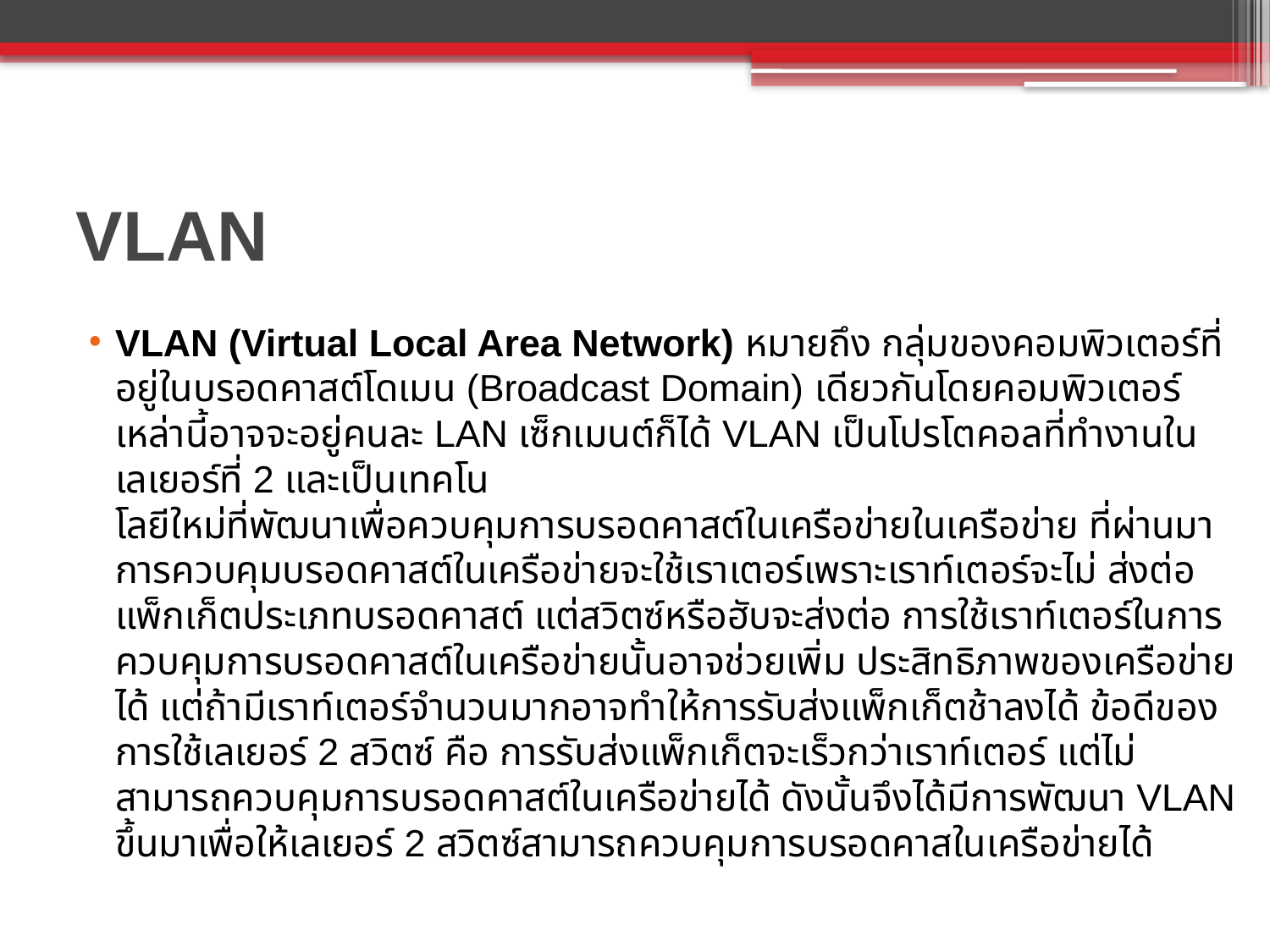

# VLAN
VLAN (Virtual Local Area Network) หมายถึง กลุ่มของคอมพิวเตอร์ที่อยู่ในบรอดคาสต์โดเมน (Broadcast Domain) เดียวกันโดยคอมพิวเตอร์เหล่านี้อาจจะอยู่คนละ LAN เซ็กเมนต์ก็ได้ VLAN เป็นโปรโตคอลที่ทำงานในเลเยอร์ที่ 2 และเป็นเทคโน
โลยีใหม่ที่พัฒนาเพื่อควบคุมการบรอดคาสต์ในเครือข่ายในเครือข่าย ที่ผ่านมาการควบคุมบรอดคาสต์ในเครือข่ายจะใช้เราเตอร์เพราะเราท์เตอร์จะไม่ ส่งต่อแพ็กเก็ตประเภทบรอดคาสต์ แต่สวิตซ์หรือฮับจะส่งต่อ การใช้เราท์เตอร์ในการควบคุมการบรอดคาสต์ในเครือข่ายนั้นอาจช่วยเพิ่ม ประสิทธิภาพของเครือข่ายได้ แต่ถ้ามีเราท์เตอร์จำนวนมากอาจทำให้การรับส่งแพ็กเก็ตช้าลงได้ ข้อดีของการใช้เลเยอร์ 2 สวิตซ์ คือ การรับส่งแพ็กเก็ตจะเร็วกว่าเราท์เตอร์ แต่ไม่สามารถควบคุมการบรอดคาสต์ในเครือข่ายได้ ดังนั้นจึงได้มีการพัฒนา VLAN ขึ้นมาเพื่อให้เลเยอร์ 2 สวิตซ์สามารถควบคุมการบรอดคาสในเครือข่ายได้